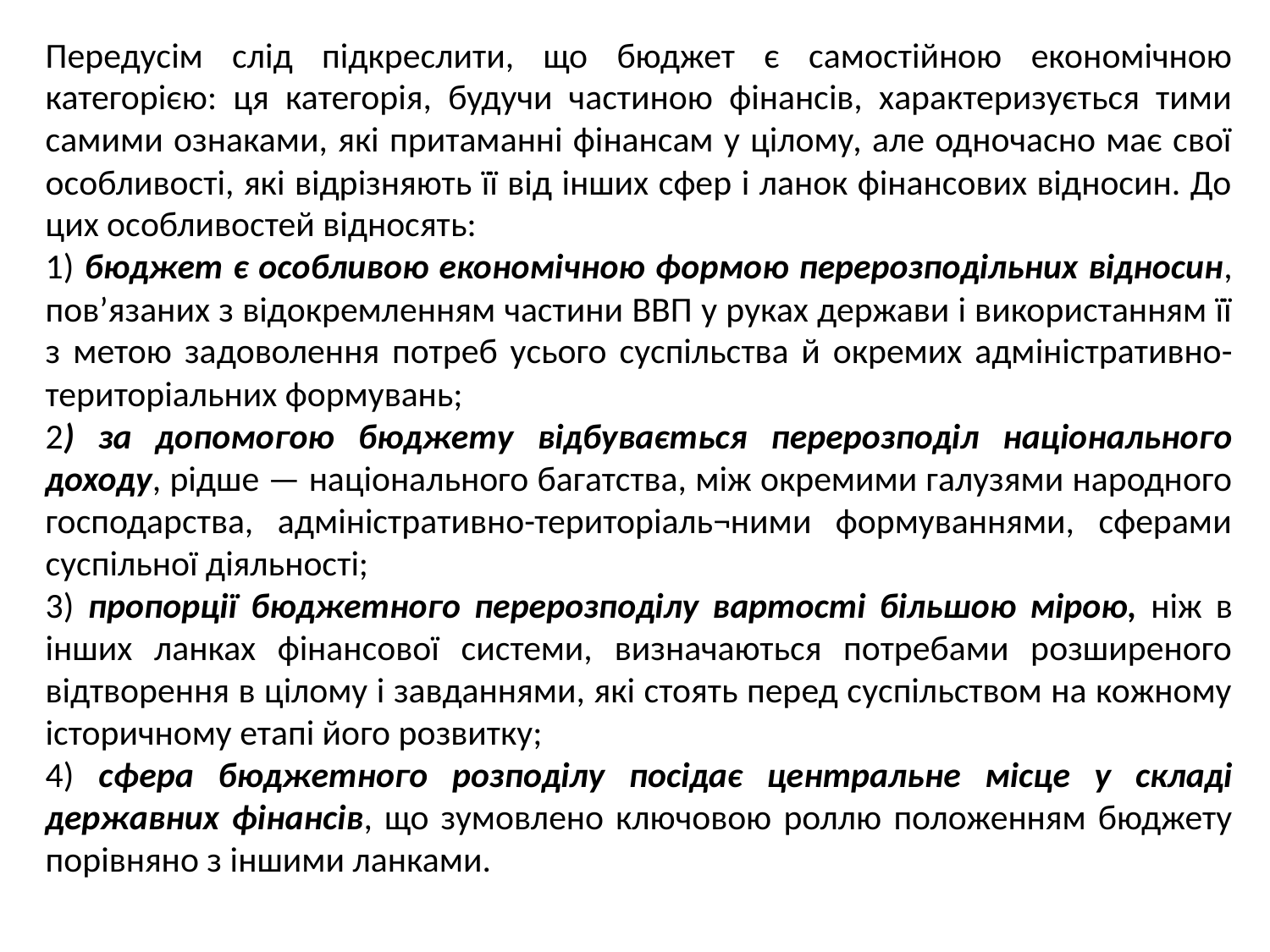

Передусім слід підкреслити, що бюджет є самостійною економічною категорією: ця категорія, будучи частиною фінансів, характеризується тими самими ознаками, які притаманні фінансам у цілому, але одночасно має свої особливості, які відрізняють її від інших сфер і ланок фінансових відносин. До цих особливостей відносять:
1) бюджет є особливою економічною формою перерозподільних відносин, пов’язаних з відокремленням частини ВВП у руках держави і використанням її з метою задоволення потреб усього суспільства й окремих адміністративно-територіальних формувань;
2) за допомогою бюджету відбувається перерозподіл національного доходу, рідше — національного багатства, між окремими галузями народного господарства, адміністративно-територіаль¬ними формуваннями, сферами суспільної діяльності;
3) пропорції бюджетного перерозподілу вартості більшою мірою, ніж в інших ланках фінансової системи, визначаються потребами розширеного відтворення в цілому і завданнями, які стоять перед суспільством на кожному історичному етапі його розвитку;
4) сфера бюджетного розподілу посідає центральне місце у складі державних фінансів, що зумовлено ключовою роллю положенням бюджету порівняно з іншими ланками.